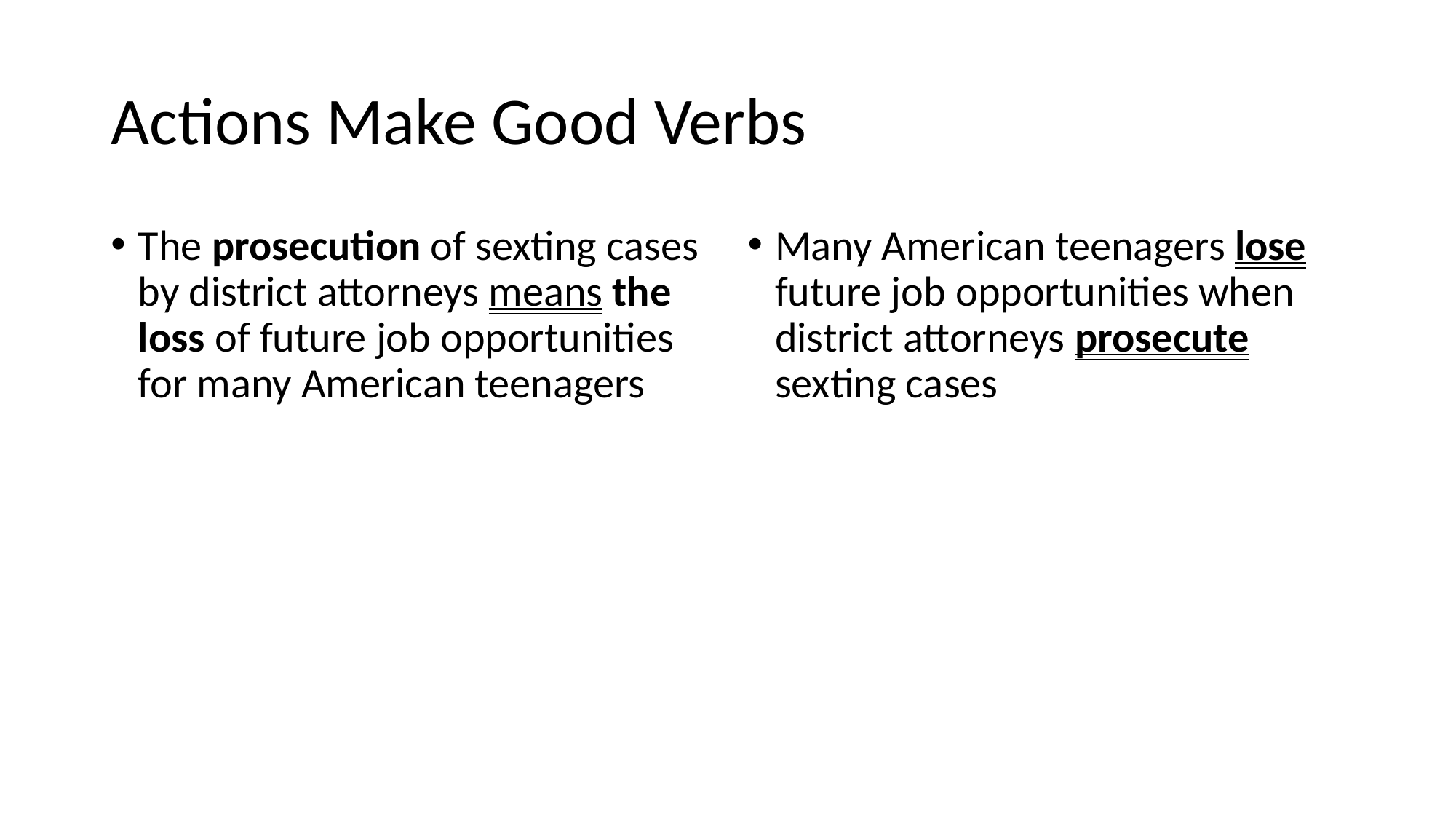

# Actions Make Good Verbs
The prosecution of sexting cases by district attorneys means the loss of future job opportunities for many American teenagers
Many American teenagers lose future job opportunities when district attorneys prosecute sexting cases